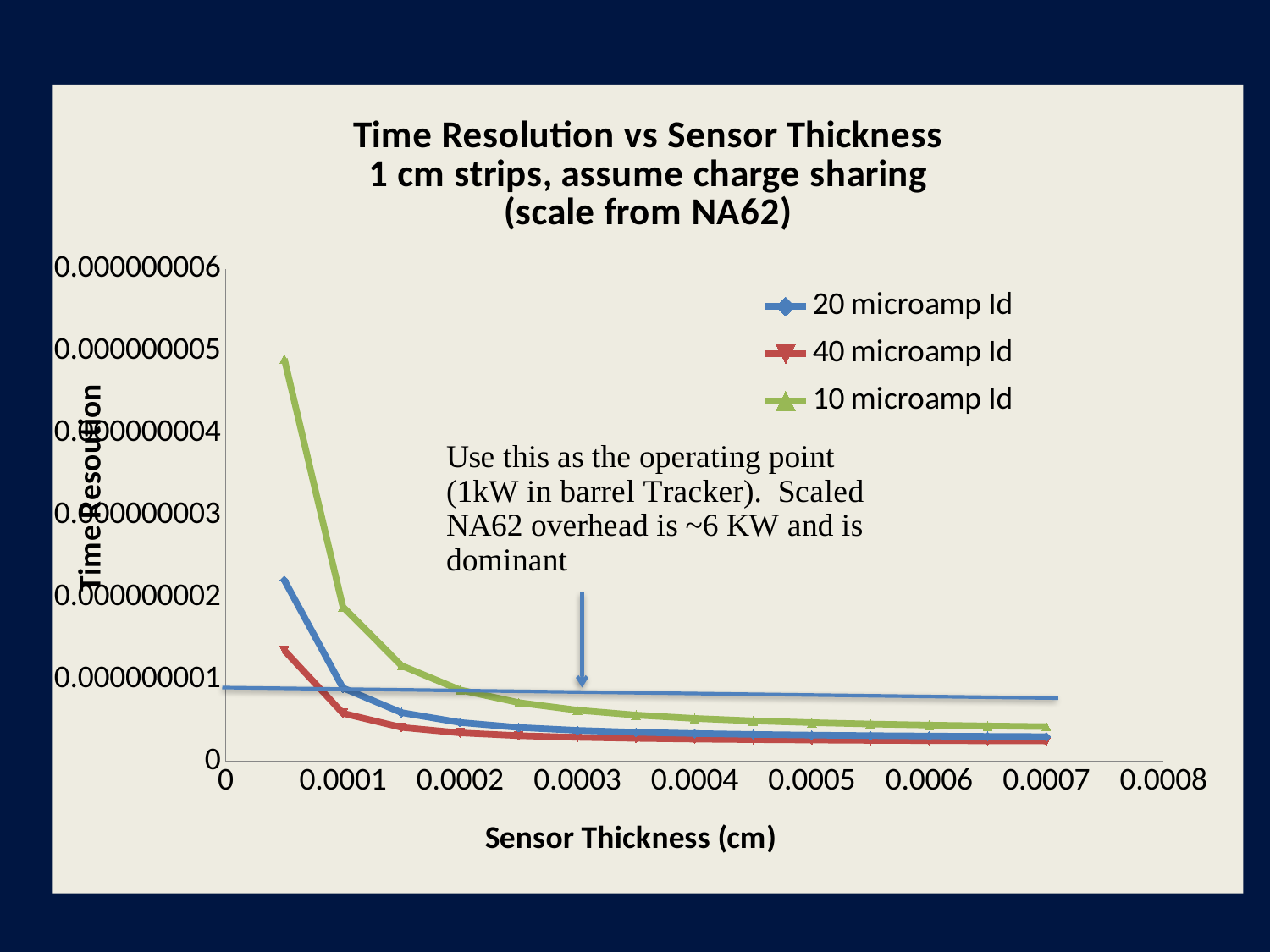

### Chart: Time Resolution vs Sensor Thickness
1 cm strips, assume charge sharing
(scale from NA62)

| Category | 20 microamp Id | 40 microamp Id | 10 microamp Id |
|---|---|---|---|
power